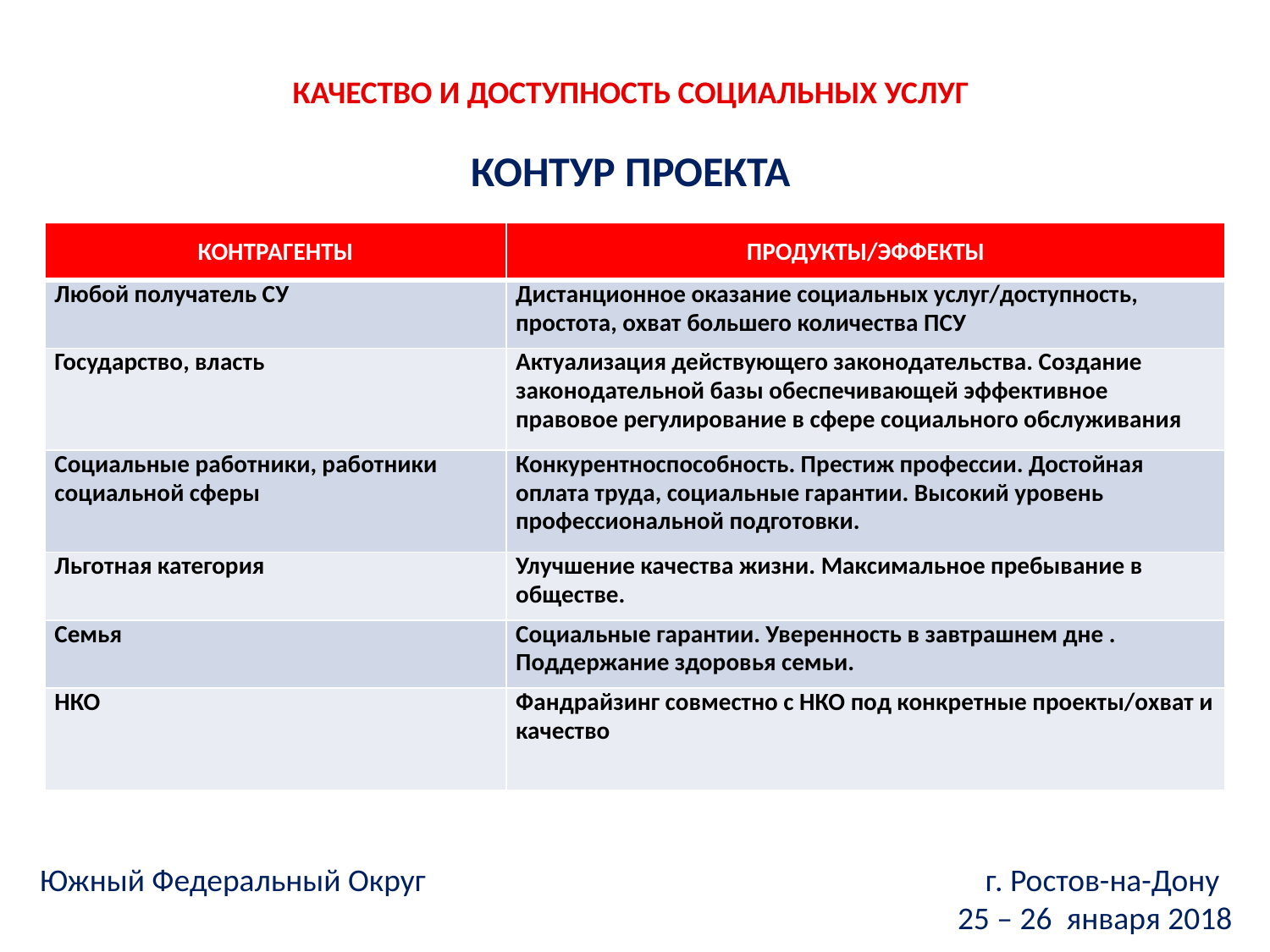

КАЧЕСТВО И ДОСТУПНОСТЬ СОЦИАЛЬНЫХ УСЛУГ
КОНТУР ПРОЕКТА
| КОНТРАГЕНТЫ | ПРОДУКТЫ/ЭФФЕКТЫ |
| --- | --- |
| Любой получатель СУ | Дистанционное оказание социальных услуг/доступность, простота, охват большего количества ПСУ |
| Государство, власть | Актуализация действующего законодательства. Создание законодательной базы обеспечивающей эффективное правовое регулирование в сфере социального обслуживания |
| Социальные работники, работники социальной сферы | Конкурентноспособность. Престиж профессии. Достойная оплата труда, социальные гарантии. Высокий уровень профессиональной подготовки. |
| Льготная категория | Улучшение качества жизни. Максимальное пребывание в обществе. |
| Семья | Социальные гарантии. Уверенность в завтрашнем дне . Поддержание здоровья семьи. |
| НКО | Фандрайзинг совместно с НКО под конкретные проекты/охват и качество |
Южный Федеральный Округ                                                                              г. Ростов-на-Дону
25 – 26  января 2018